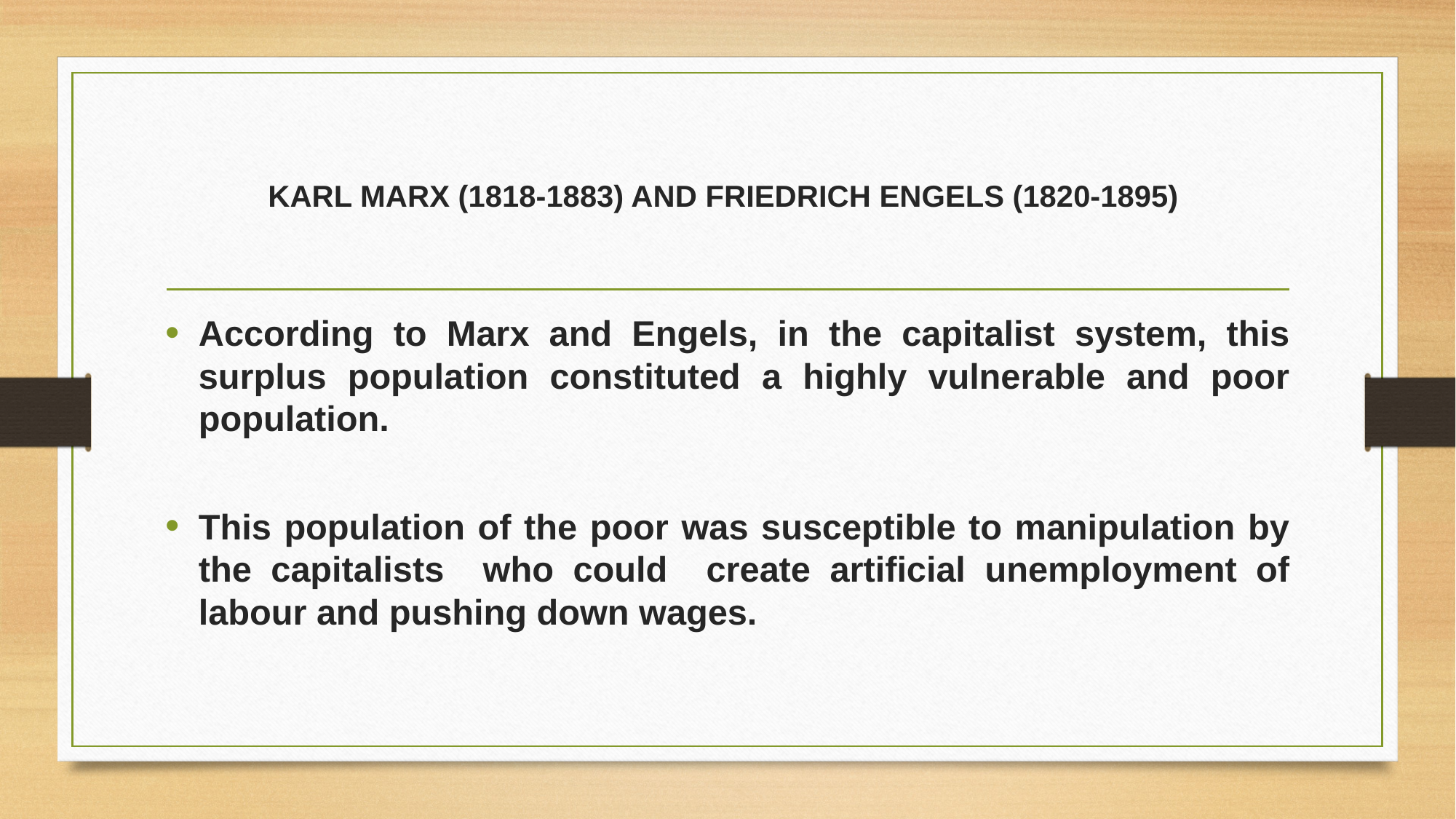

# KARL MARX (1818-1883) AND FRIEDRICH ENGELS (1820-1895)
According to Marx and Engels, in the capitalist system, this surplus population constituted a highly vulnerable and poor population.

This population of the poor was susceptible to manipulation by the capitalists  who could  create artificial unemployment of labour and pushing down wages.